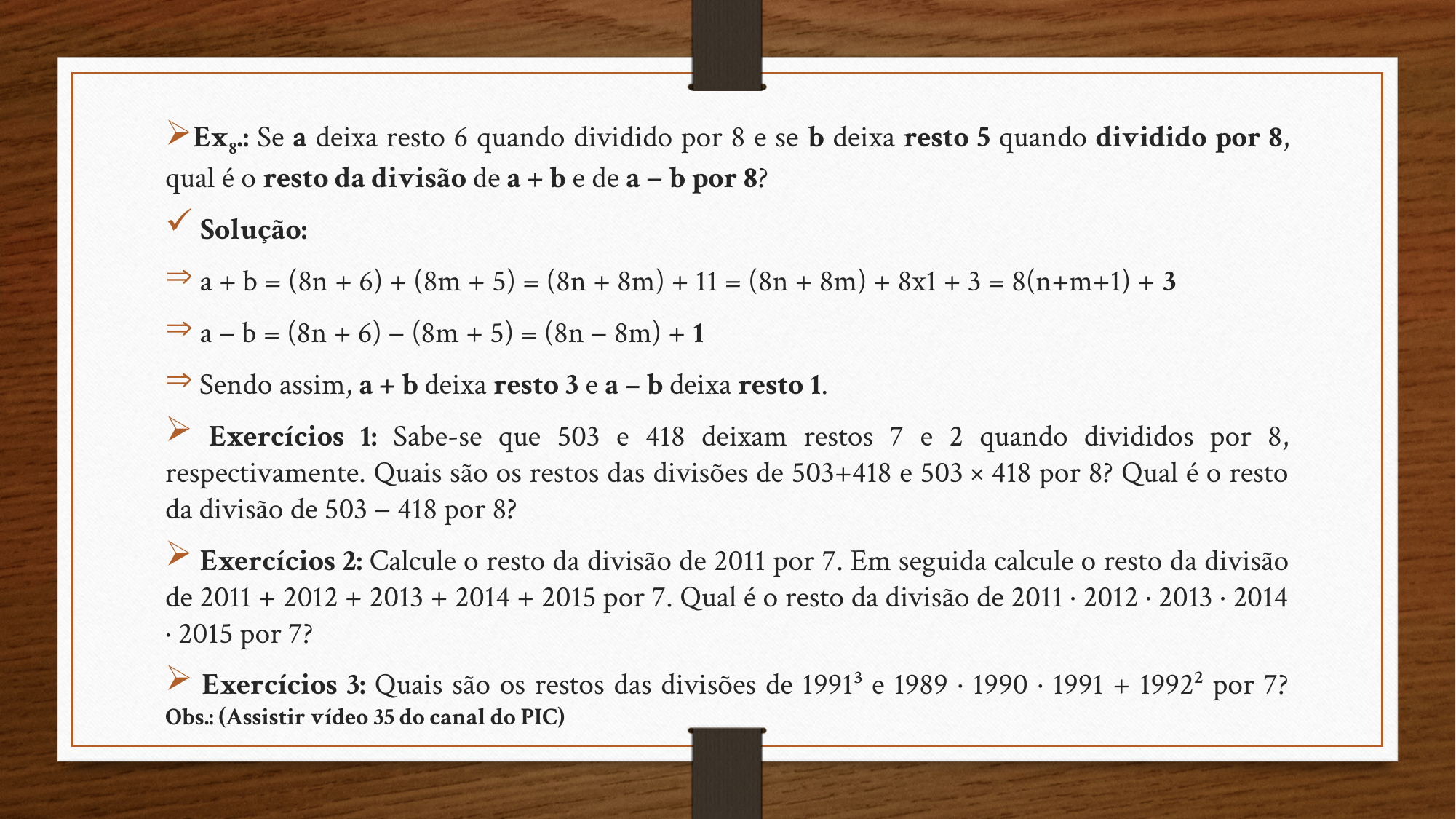

Ex8.: Se a deixa resto 6 quando dividido por 8 e se b deixa resto 5 quando dividido por 8, qual é o resto da divisão de a + b e de a − b por 8?
 Solução:
 a + b = (8n + 6) + (8m + 5) = (8n + 8m) + 11 = (8n + 8m) + 8x1 + 3 = 8(n+m+1) + 3
 a − b = (8n + 6) − (8m + 5) = (8n − 8m) + 1
 Sendo assim, a + b deixa resto 3 e a – b deixa resto 1.
 Exercícios 1: Sabe-se que 503 e 418 deixam restos 7 e 2 quando divididos por 8, respectivamente. Quais são os restos das divisões de 503+418 e 503 × 418 por 8? Qual é o resto da divisão de 503 − 418 por 8?
 Exercícios 2: Calcule o resto da divisão de 2011 por 7. Em seguida calcule o resto da divisão de 2011 + 2012 + 2013 + 2014 + 2015 por 7. Qual é o resto da divisão de 2011 · 2012 · 2013 · 2014 · 2015 por 7?
 Exercícios 3: Quais são os restos das divisões de 1991³ e 1989 · 1990 · 1991 + 1992² por 7? Obs.: (Assistir vídeo 35 do canal do PIC)